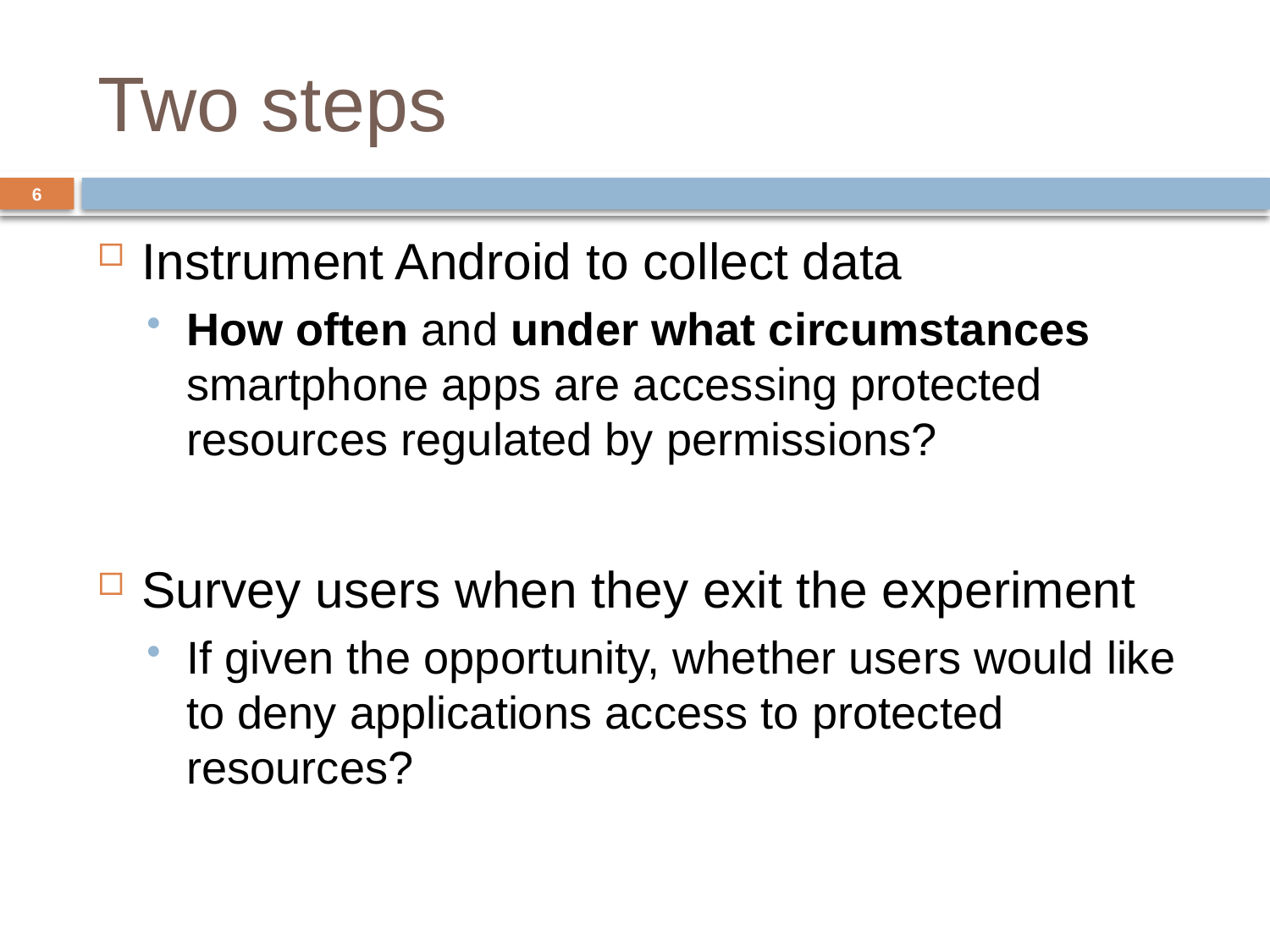

# Two steps
6
Instrument Android to collect data
How often and under what circumstances smartphone apps are accessing protected resources regulated by permissions?

Survey users when they exit the experiment
If given the opportunity, whether users would like to deny applications access to protected resources?